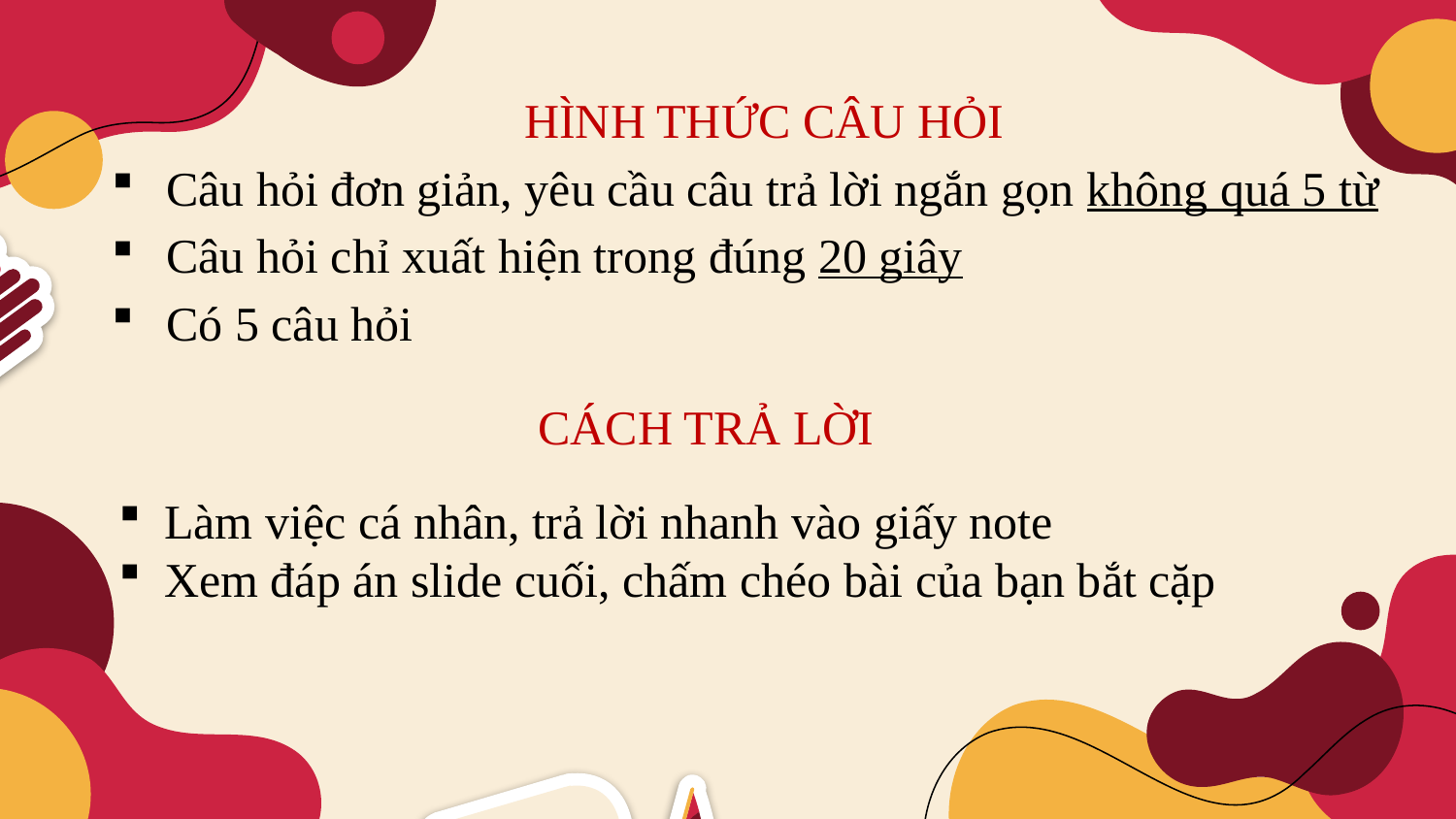

HÌNH THỨC CÂU HỎI
Câu hỏi đơn giản, yêu cầu câu trả lời ngắn gọn không quá 5 từ
Câu hỏi chỉ xuất hiện trong đúng 20 giây
Có 5 câu hỏi

# CÁCH TRẢ LỜI
Làm việc cá nhân, trả lời nhanh vào giấy note
Xem đáp án slide cuối, chấm chéo bài của bạn bắt cặp